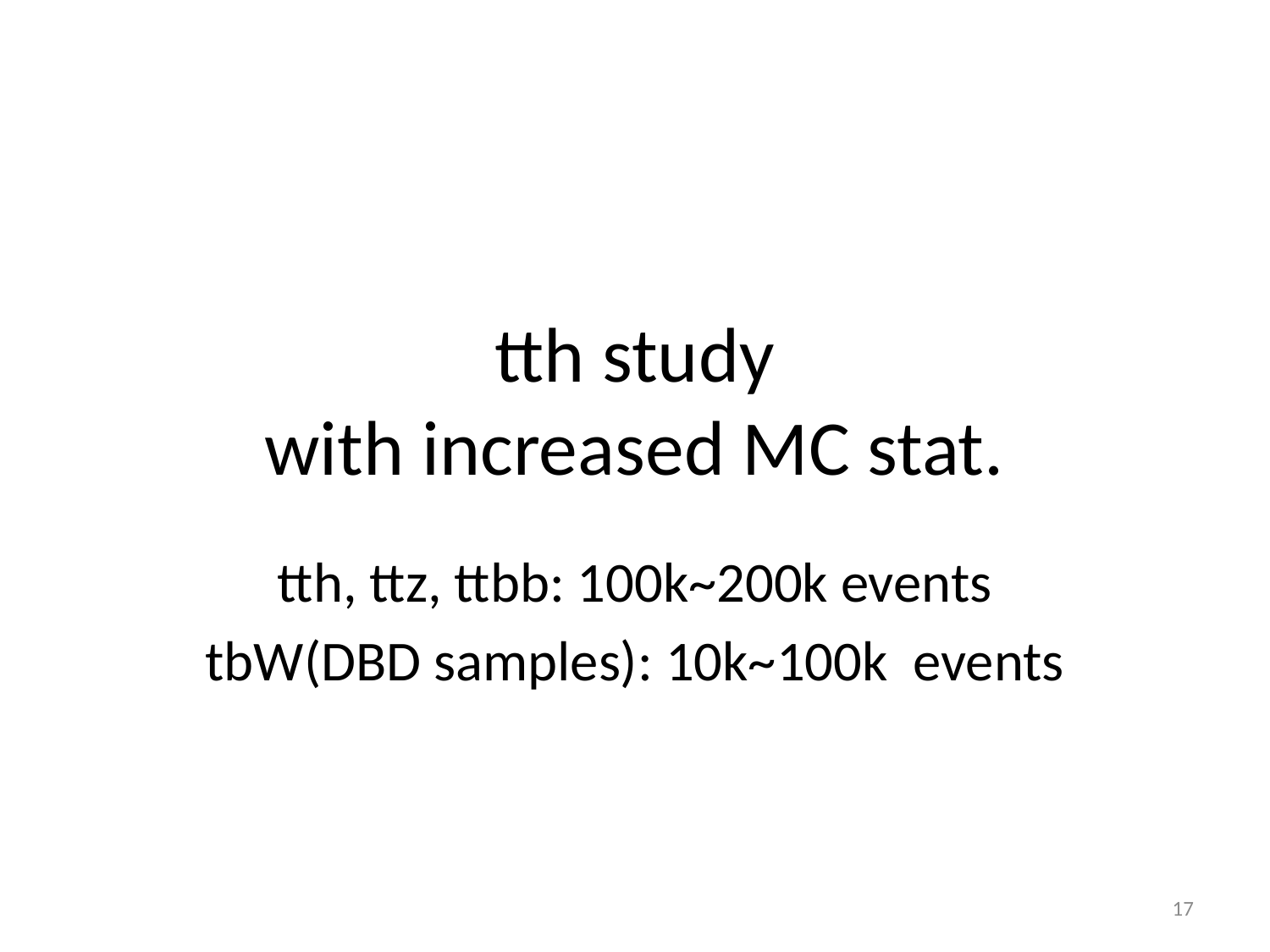

# tth study with increased MC stat.
tth, ttz, ttbb: 100k~200k events
tbW(DBD samples): 10k~100k  events
17